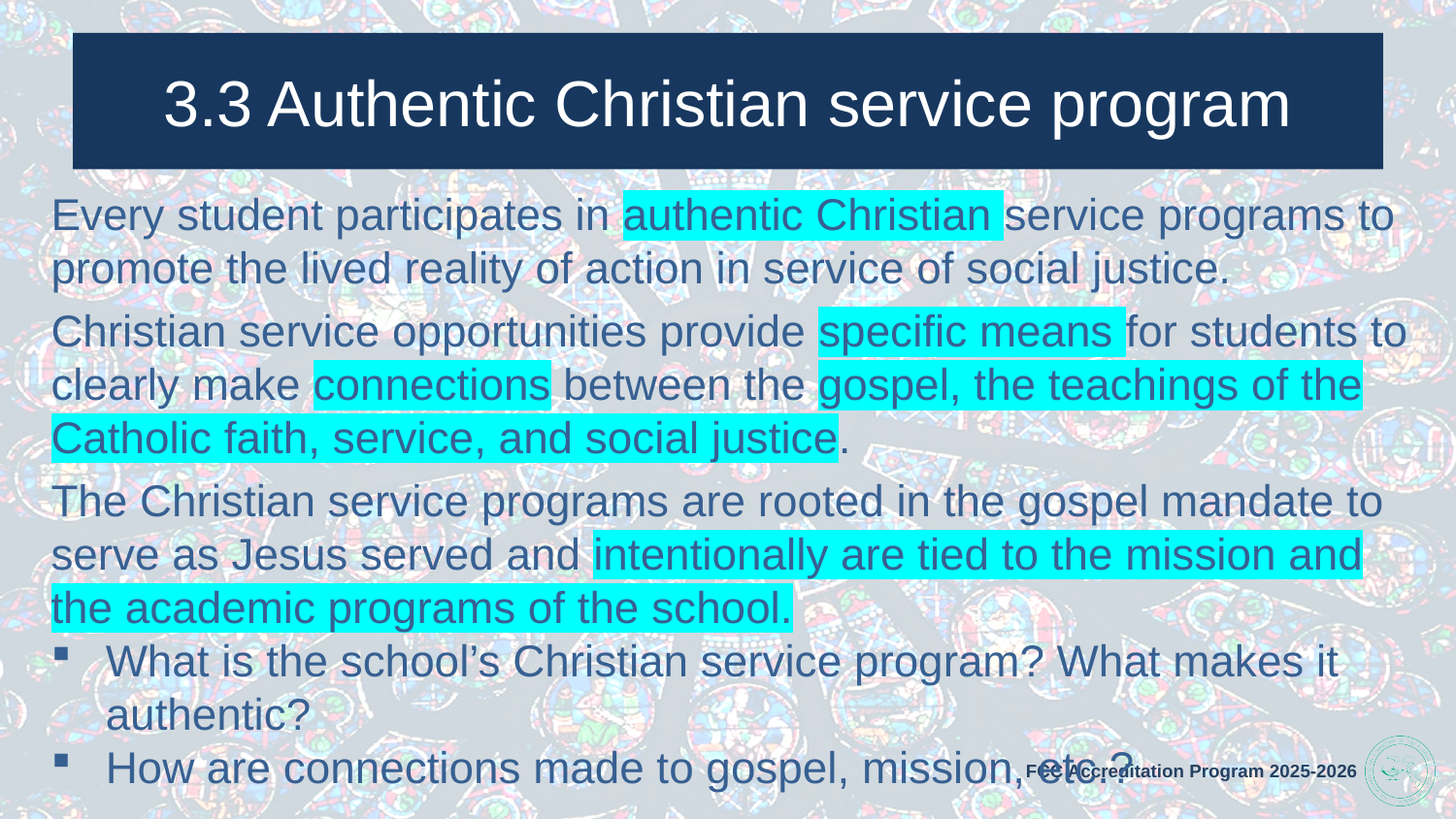

# 3.3 Authentic Christian service program
Every student participates in authentic Christian service programs to promote the lived reality of action in service of social justice.

Christian service opportunities provide specific means for students to clearly make connections between the gospel, the teachings of the Catholic faith, service, and social justice.

The Christian service programs are rooted in the gospel mandate to serve as Jesus served and intentionally are tied to the mission and the academic programs of the school.
What is the school’s Christian service program? What makes it authentic?
How are connections made to gospel, mission, etc.?